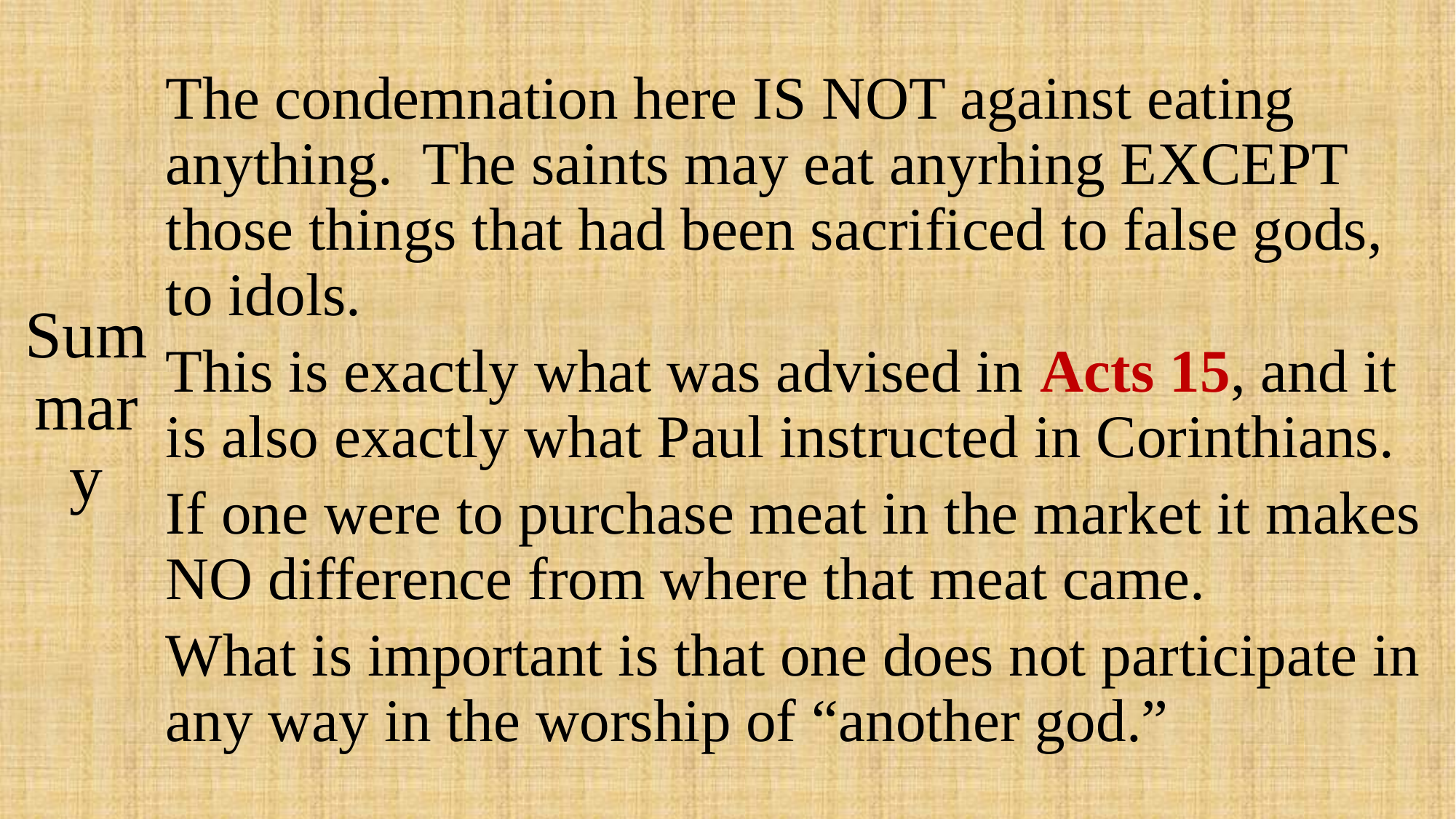

# Summary
The condemnation here IS NOT against eating anything.  The saints may eat anyrhing EXCEPT those things that had been sacrificed to false gods, to idols.
This is exactly what was advised in Acts 15, and it is also exactly what Paul instructed in Corinthians.
If one were to purchase meat in the market it makes NO difference from where that meat came.
What is important is that one does not participate in any way in the worship of “another god.”